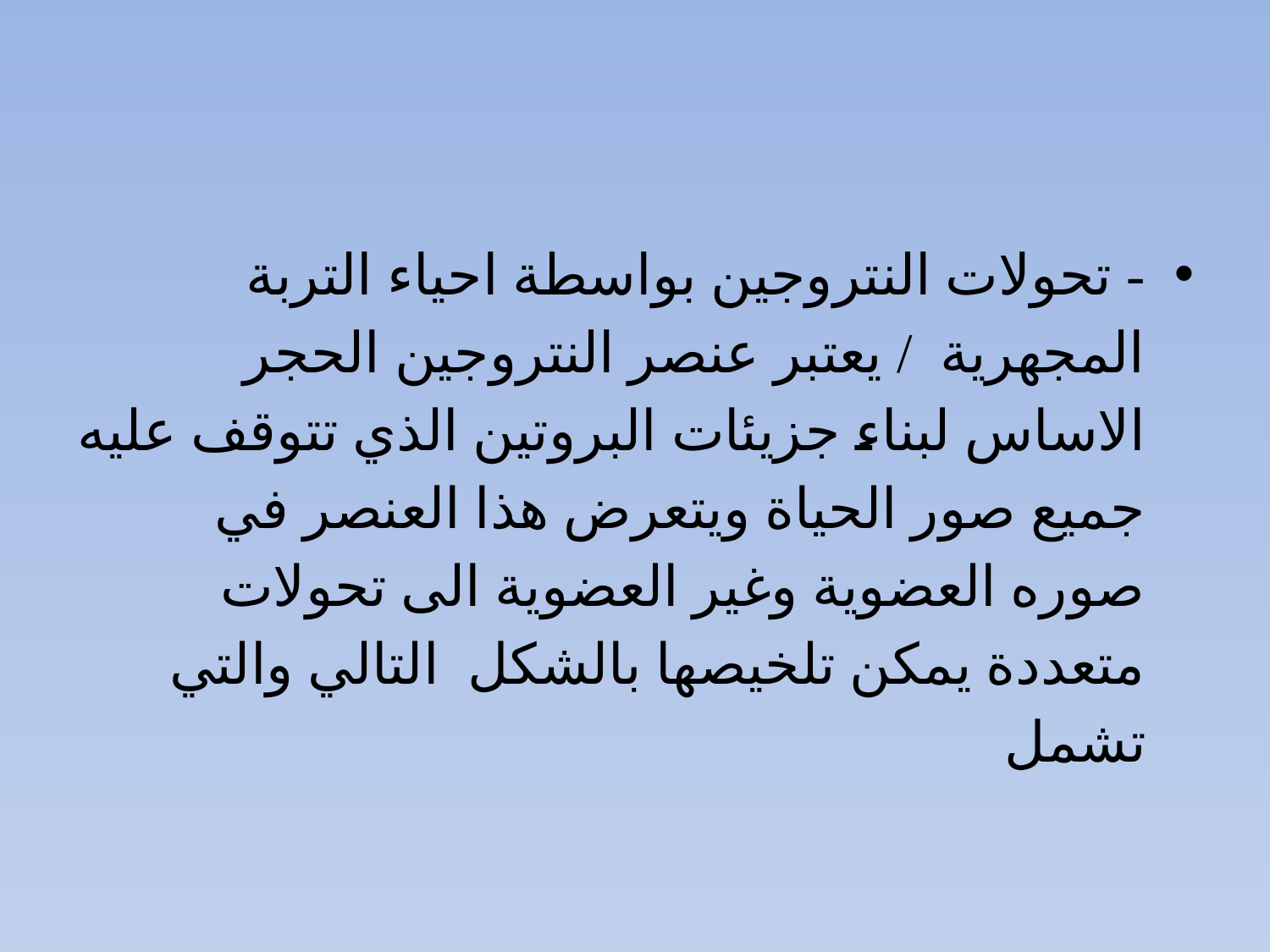

#
- تحولات النتروجين بواسطة احياء التربة المجهرية  / يعتبر عنصر النتروجين الحجر الاساس لبناء جزيئات البروتين الذي تتوقف عليه جميع صور الحياة ويتعرض هذا العنصر في صوره العضوية وغير العضوية الى تحولات متعددة يمكن تلخيصها بالشكل  التالي والتي تشمل